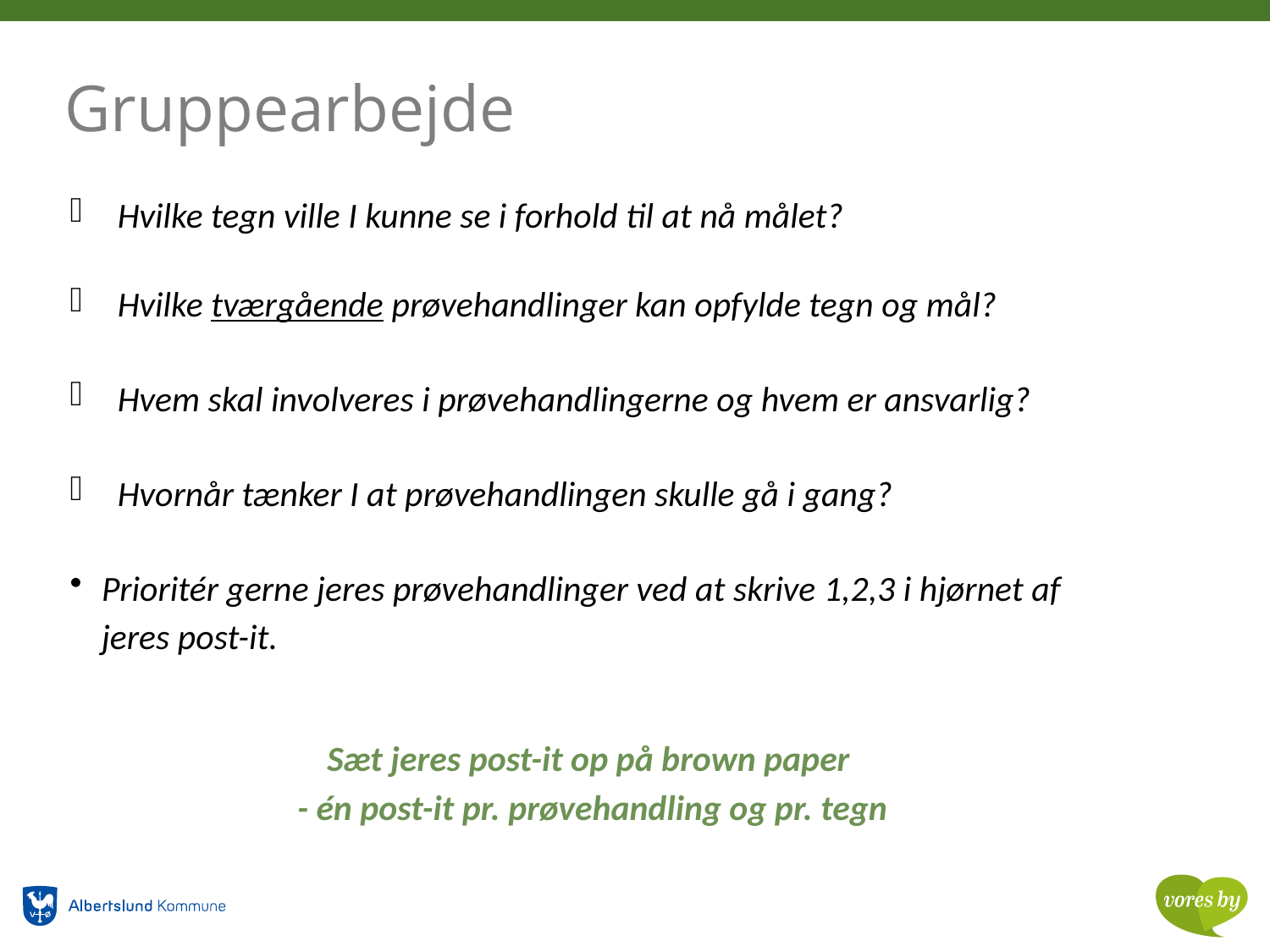

# Gruppearbejde
Hvilke tegn ville I kunne se i forhold til at nå målet?
Hvilke tværgående prøvehandlinger kan opfylde tegn og mål?
Hvem skal involveres i prøvehandlingerne og hvem er ansvarlig?
Hvornår tænker I at prøvehandlingen skulle gå i gang?
Prioritér gerne jeres prøvehandlinger ved at skrive 1,2,3 i hjørnet af jeres post-it.
Sæt jeres post-it op på brown paper
- én post-it pr. prøvehandling og pr. tegn